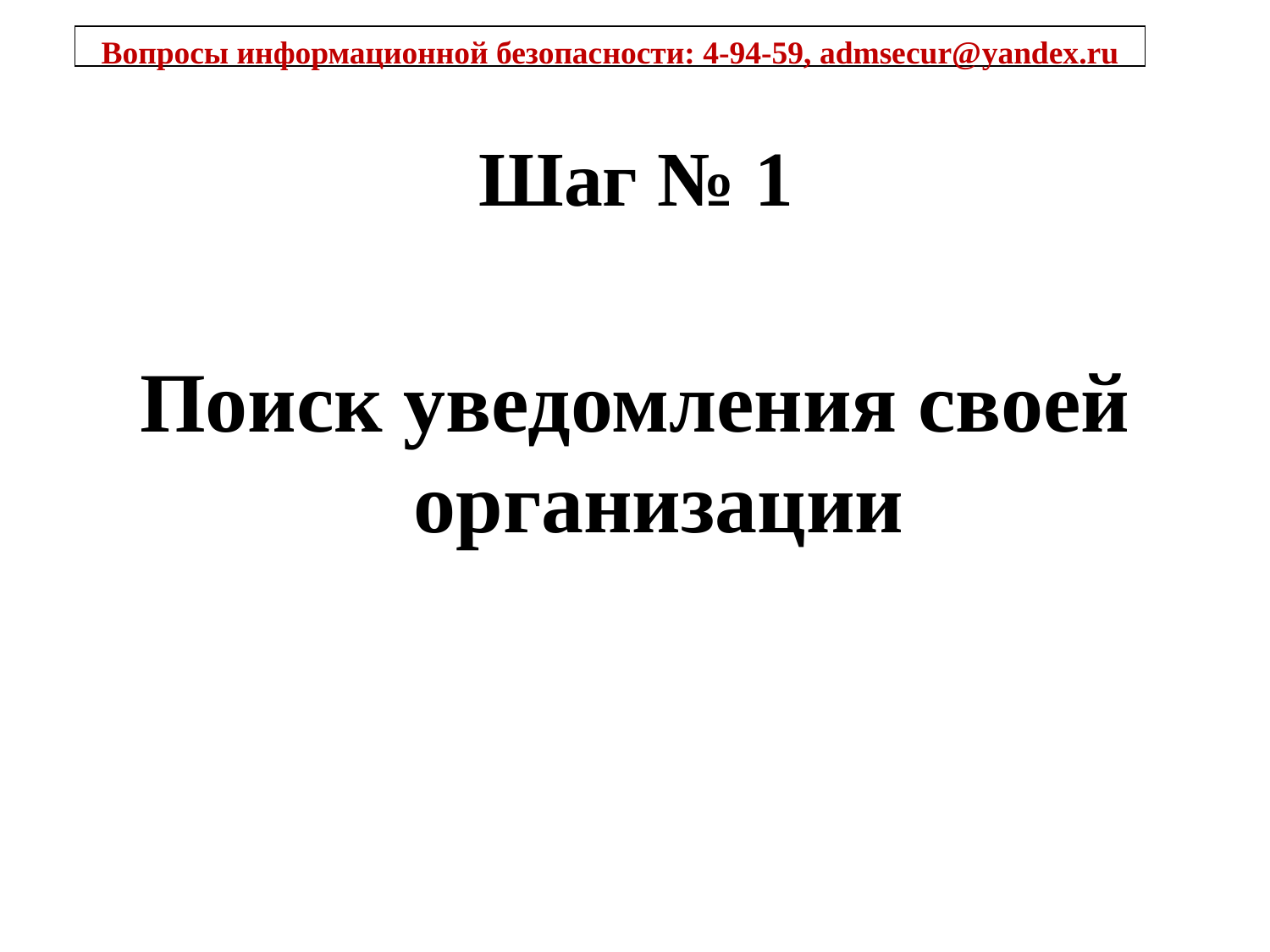

Вопросы информационной безопасности: 4-94-59, admsecur@yandex.ru
# Шаг № 1

Поиск уведомления своей организации